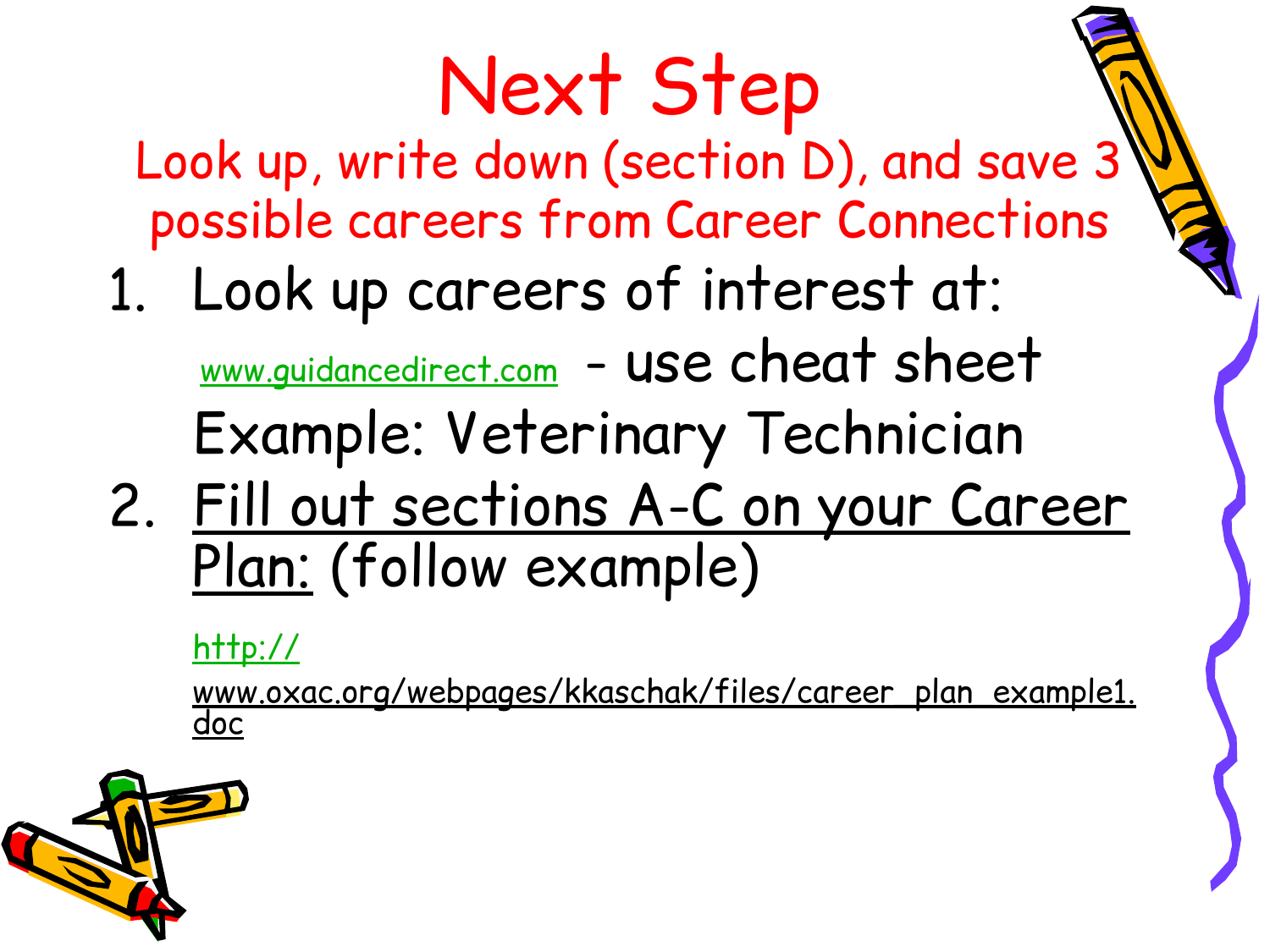

# Next Step Look up, write down (section D), and save 3 possible careers from Career Connections
Look up careers of interest at:
   www.guidancedirect.com  - use cheat sheet
	Example: Veterinary Technician
Fill out sections A-C on your Career Plan: (follow example)
	http://www.oxac.org/webpages/kkaschak/files/career_plan_example1.doc